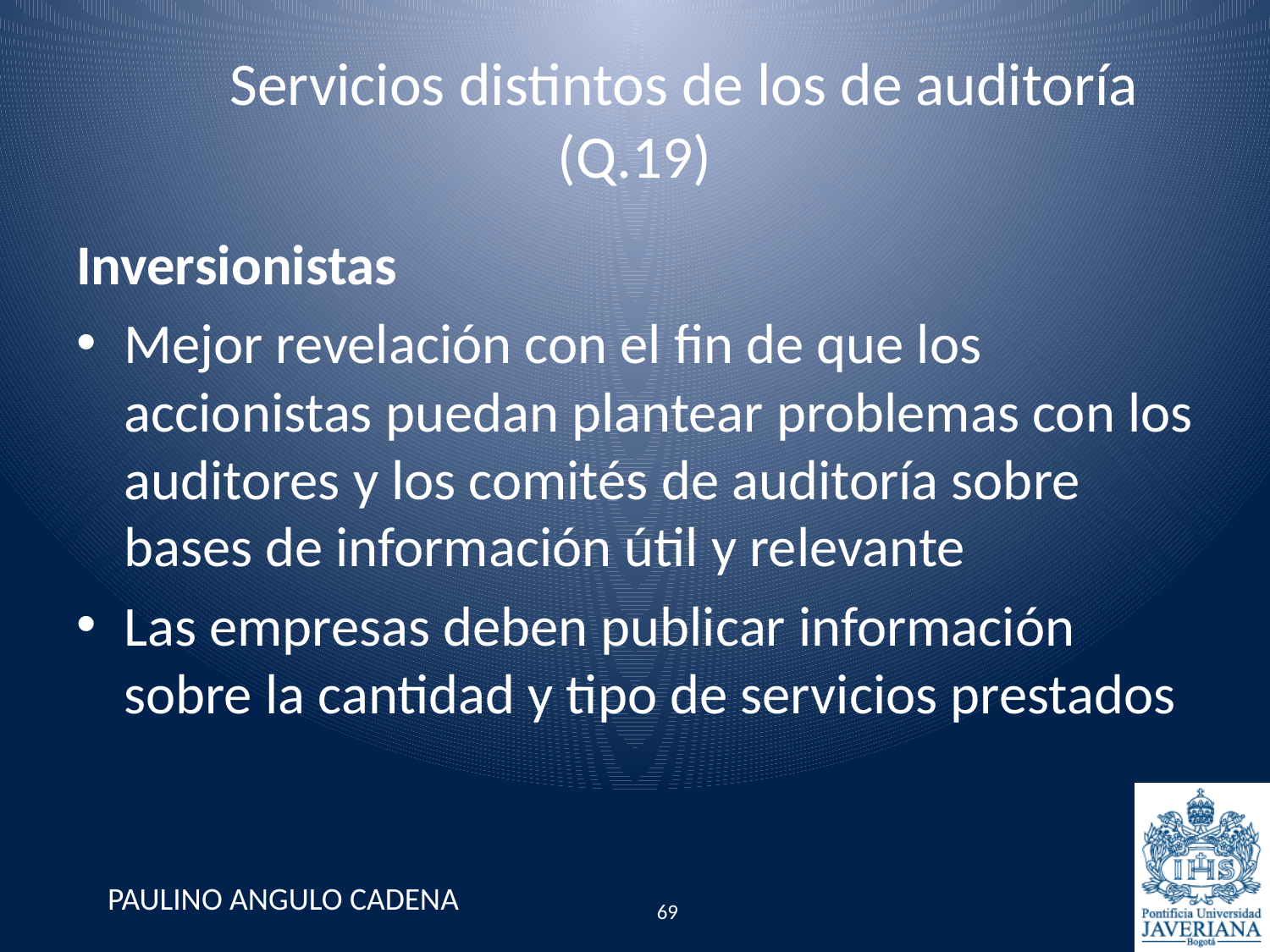

# Servicios distintos de los de auditoría (Q.19)
Inversionistas
Mejor revelación con el fin de que los accionistas puedan plantear problemas con los auditores y los comités de auditoría sobre bases de información útil y relevante
Las empresas deben publicar información sobre la cantidad y tipo de servicios prestados
PAULINO ANGULO CADENA
69